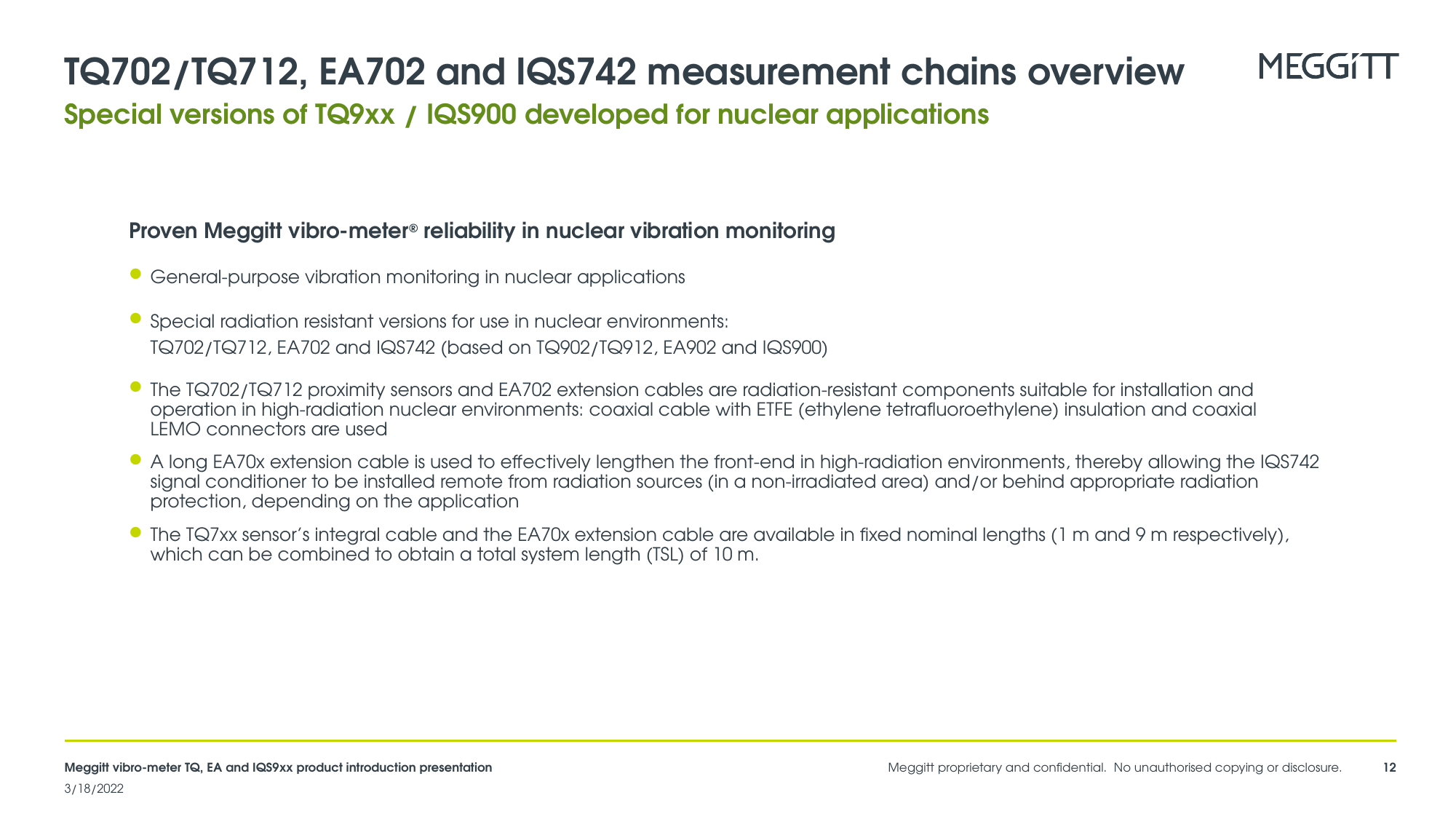

# TQ702/TQ712, EA702 and IQS742 measurement chains overview
Special versions of TQ9xx / IQS900 developed for nuclear applications
Proven Meggitt vibro-meter® reliability in nuclear vibration monitoring
General-purpose vibration monitoring in nuclear applications
Special radiation resistant versions for use in nuclear environments:
TQ702/TQ712, EA702 and IQS742 (based on TQ902/TQ912, EA902 and IQS900)
The TQ702/TQ712 proximity sensors and EA702 extension cables are radiation-resistant components suitable for installation and operation in high-radiation nuclear environments: coaxial cable with ETFE (ethylene tetrafluoroethylene) insulation and coaxial LEMO connectors are used
A long EA70x extension cable is used to effectively lengthen the front-end in high-radiation environments, thereby allowing the IQS742 signal conditioner to be installed remote from radiation sources (in a non-irradiated area) and/or behind appropriate radiation protection, depending on the application
The TQ7xx sensor’s integral cable and the EA70x extension cable are available in fixed nominal lengths (1 m and 9 m respectively), which can be combined to obtain a total system length (TSL) of 10 m.
Meggitt vibro-meter TQ, EA and IQS9xx product introduction presentation
12
3/18/2022